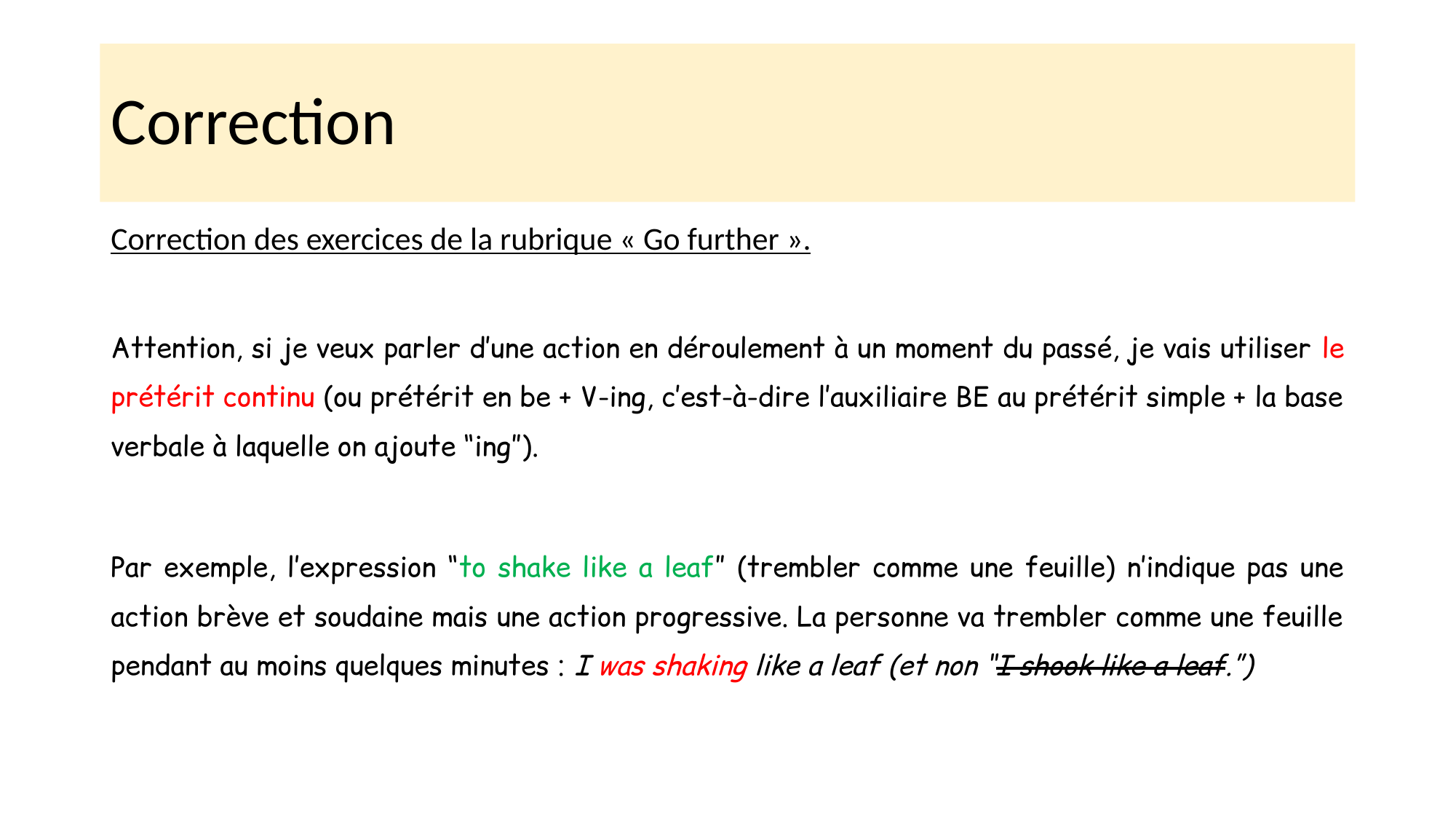

# Correction
Correction des exercices de la rubrique « Go further ».

Attention, si je veux parler d’une action en déroulement à un moment du passé, je vais utiliser le prétérit continu (ou prétérit en be + V-ing, c’est-à-dire l’auxiliaire BE au prétérit simple + la base verbale à laquelle on ajoute “ing”).

Par exemple, l’expression “to shake like a leaf” (trembler comme une feuille) n’indique pas une action brève et soudaine mais une action progressive. La personne va trembler comme une feuille pendant au moins quelques minutes : I was shaking like a leaf (et non “I shook like a leaf.”)